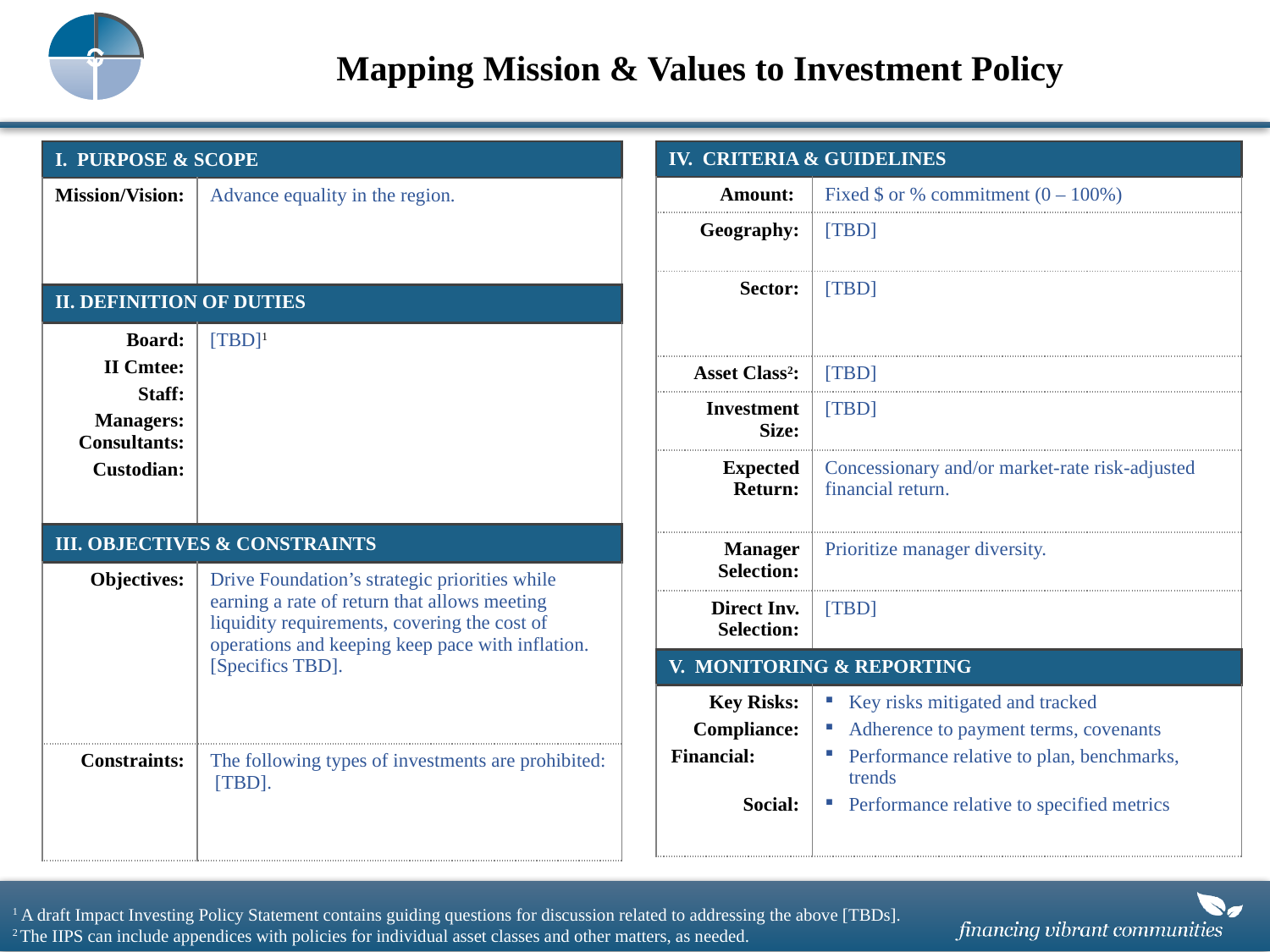

Mapping Mission & Values to Investment Policy
| I. PURPOSE & SCOPE |  |
| --- | --- |
| Mission/Vision: | Advance equality in the region. |
| II. DEFINITION OF DUTIES |  |
| Board: II Cmtee: Staff: Managers: Consultants: Custodian: | [TBD]1 |
| III. OBJECTIVES & CONSTRAINTS |  |
| Objectives: | Drive Foundation’s strategic priorities while earning a rate of return that allows meeting liquidity requirements, covering the cost of operations and keeping keep pace with inflation. [Specifics TBD]. |
| Constraints: | The following types of investments are prohibited: [TBD]. |
| IV. CRITERIA & GUIDELINES |  |
| --- | --- |
| Amount: | Fixed $ or % commitment (0 – 100%) |
| Geography: | [TBD] |
| Sector: | [TBD] |
| Asset Class2: | [TBD] |
| Investment Size: | [TBD] |
| Expected Return: | Concessionary and/or market-rate risk-adjusted financial return. |
| Manager Selection: | Prioritize manager diversity. |
| Direct Inv. Selection: | [TBD] |
| V. MONITORING & REPORTING |  |
| Key Risks: Compliance: Financial: Social: | Key risks mitigated and tracked Adherence to payment terms, covenants Performance relative to plan, benchmarks, trends Performance relative to specified metrics |

1 A draft Impact Investing Policy Statement contains guiding questions for discussion related to addressing the above [TBDs].
2 The IIPS can include appendices with policies for individual asset classes and other matters, as needed.